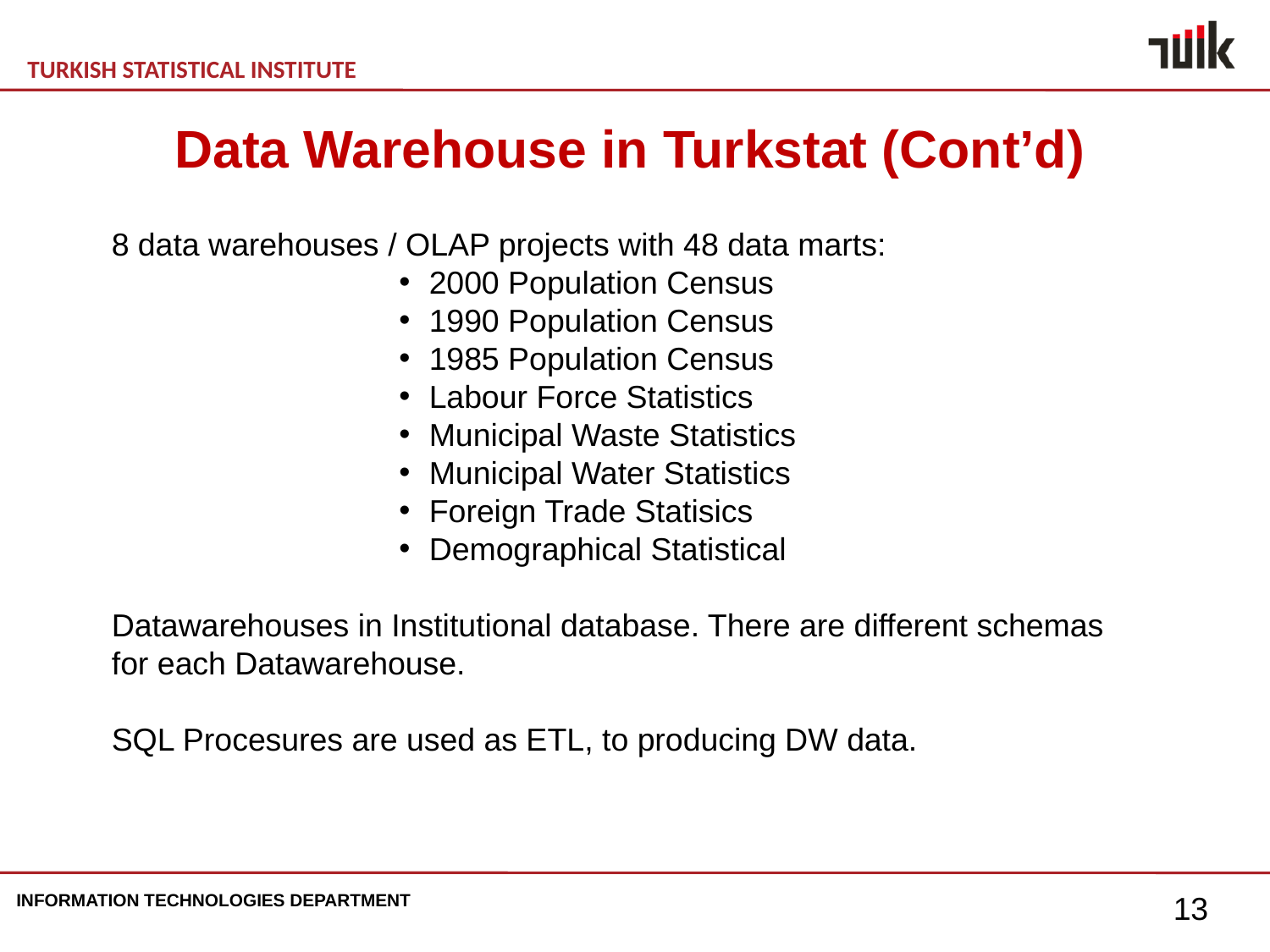

Data Warehouse in Turkstat (Cont’d)
8 data warehouses / OLAP projects with 48 data marts:
2000 Population Census
1990 Population Census
1985 Population Census
Labour Force Statistics
Municipal Waste Statistics
Municipal Water Statistics
Foreign Trade Statisics
Demographical Statistical

Datawarehouses in Institutional database. There are different schemas for each Datawarehouse.

SQL Procesures are used as ETL, to producing DW data.